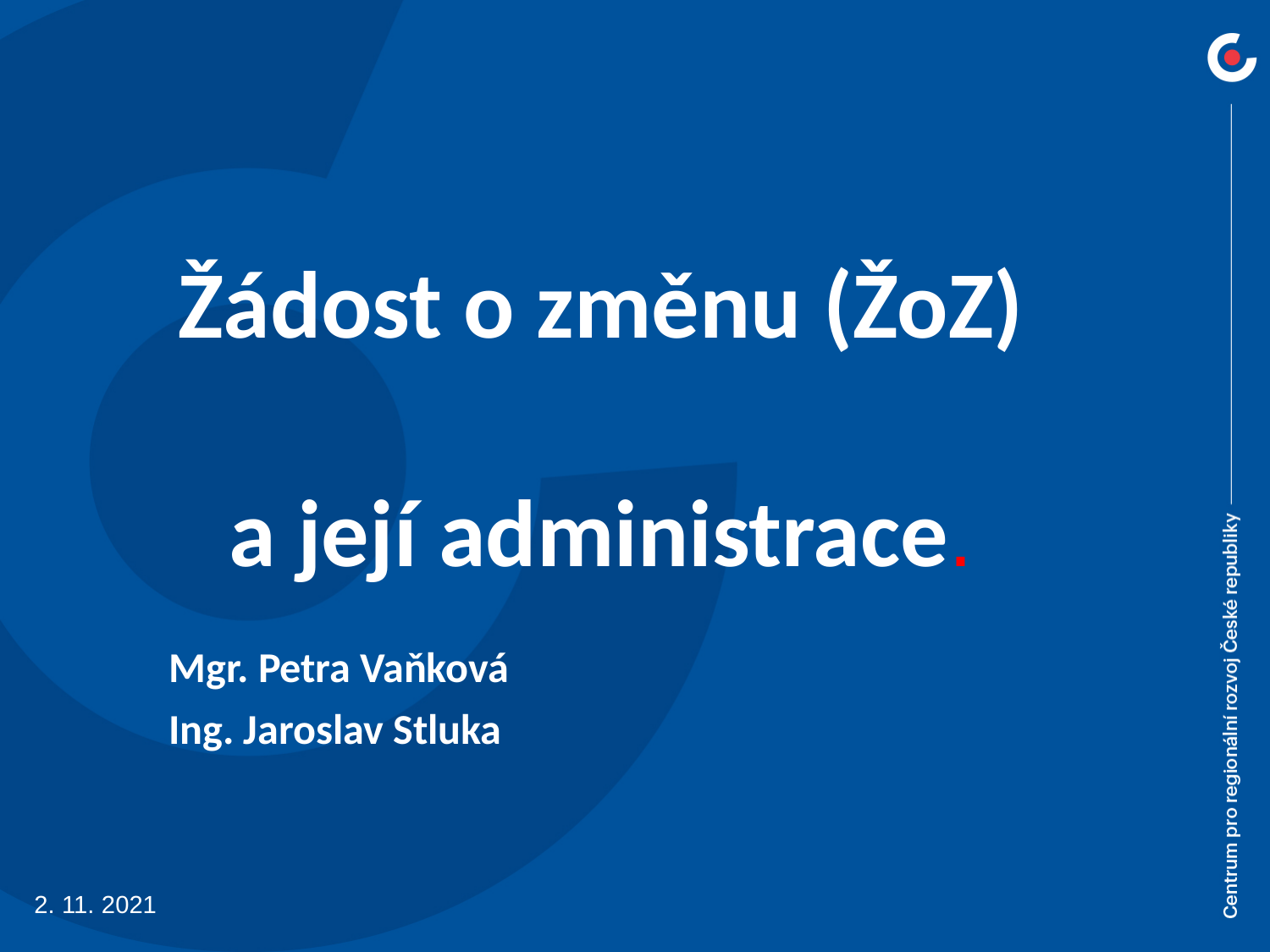

Žádost o změnu (ŽoZ)
a její administrace.
Mgr. Petra Vaňková
Ing. Jaroslav Stluka
2. 11. 2021